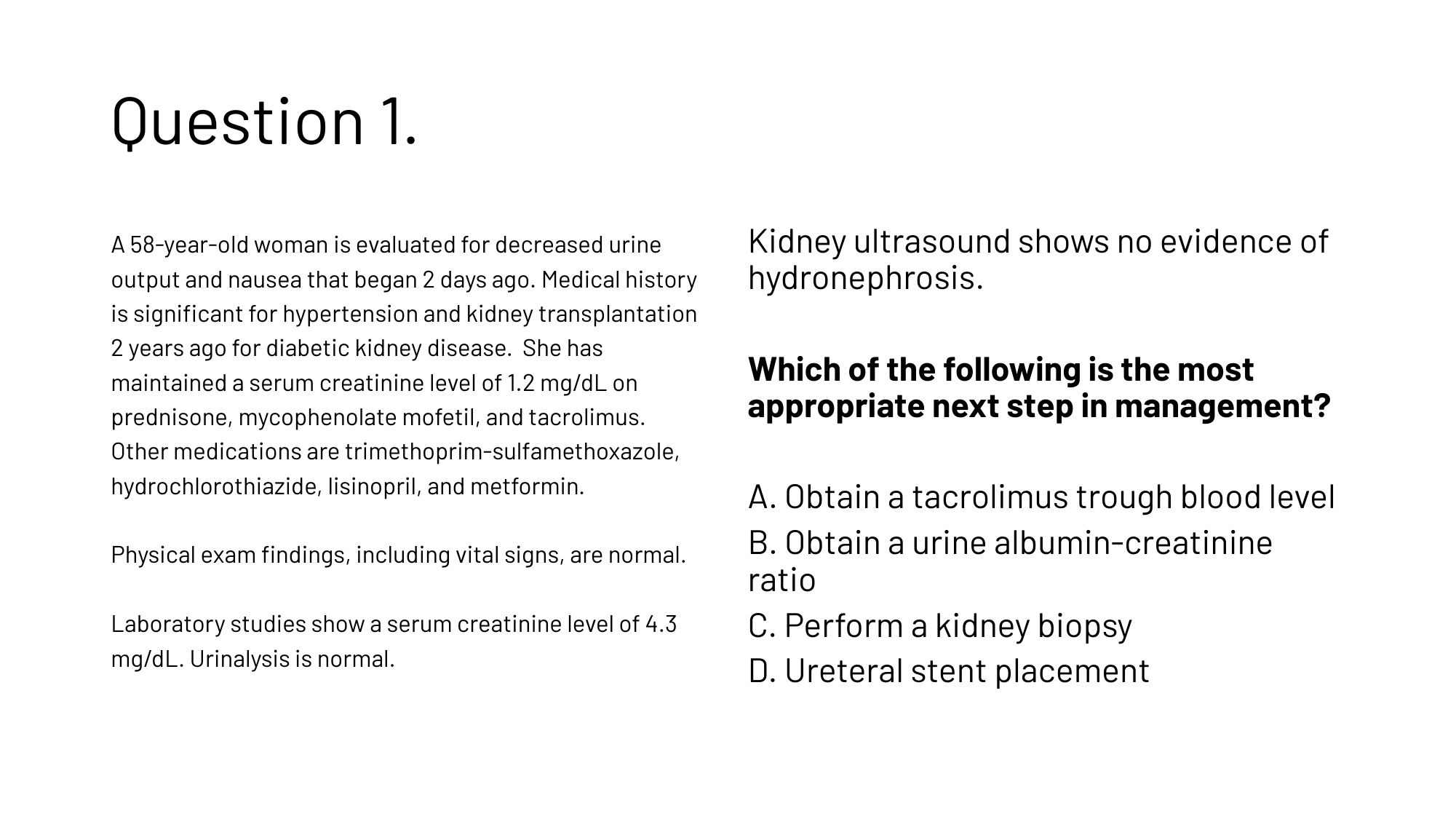

# Question 1.
A 58-year-old woman is evaluated for decreased urine output and nausea that began 2 days ago. Medical history is significant for hypertension and kidney transplantation 2 years ago for diabetic kidney disease.  She has maintained a serum creatinine level of 1.2 mg/dL on prednisone, mycophenolate mofetil, and tacrolimus. Other medications are trimethoprim-sulfamethoxazole, hydrochlorothiazide, lisinopril, and metformin.

Physical exam findings, including vital signs, are normal.

Laboratory studies show a serum creatinine level of 4.3 mg/dL. Urinalysis is normal.

Kidney ultrasound shows no evidence of hydronephrosis.

Which of the following is the most appropriate next step in management?

A. Obtain a tacrolimus trough blood level
B. Obtain a urine albumin-creatinine ratio
C. Perform a kidney biopsy
D. Ureteral stent placement